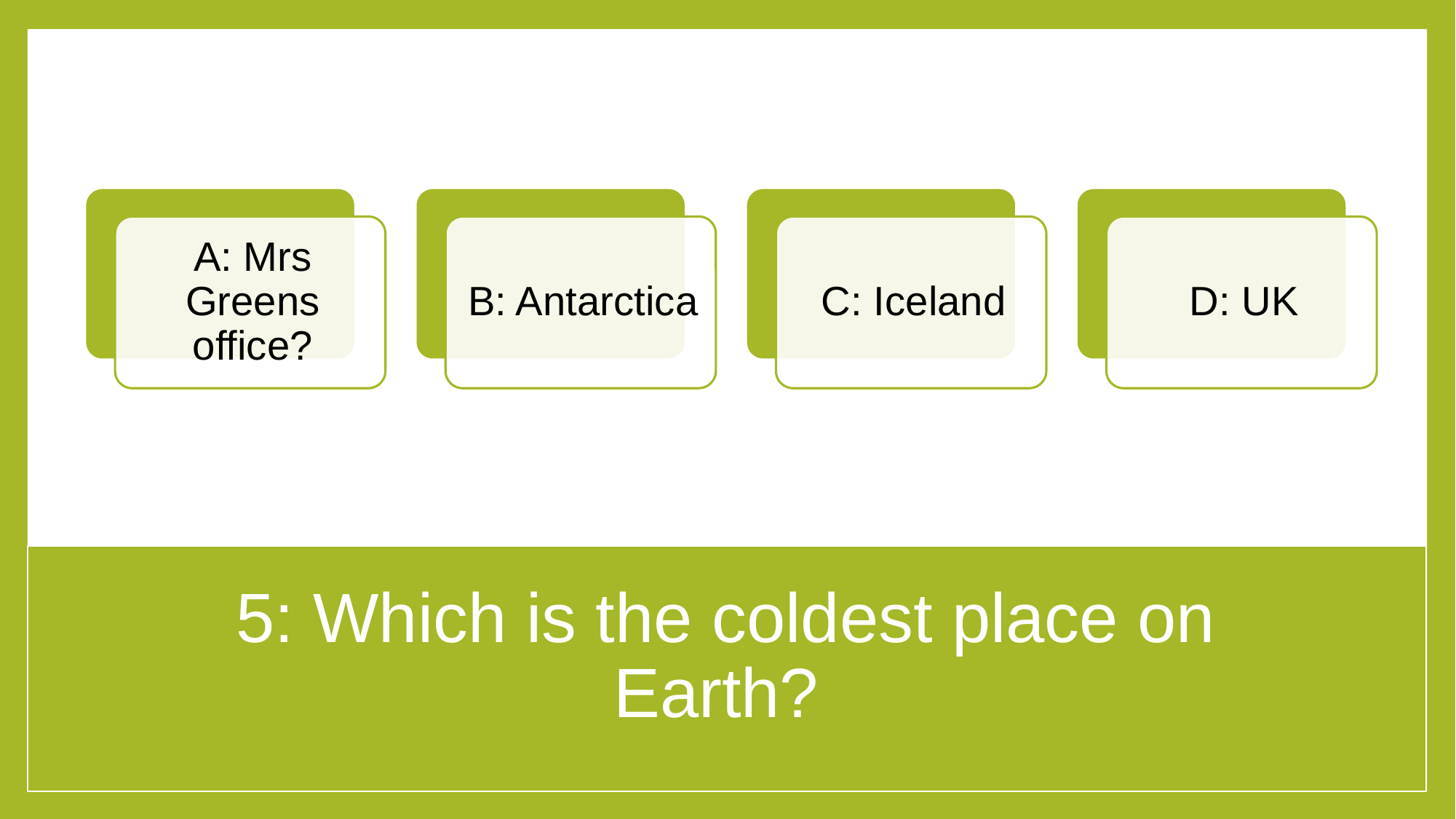

A: Mrs Greens office?
B: Antarctica
C: Iceland
D: UK

# 5: Which is the coldest place on Earth?